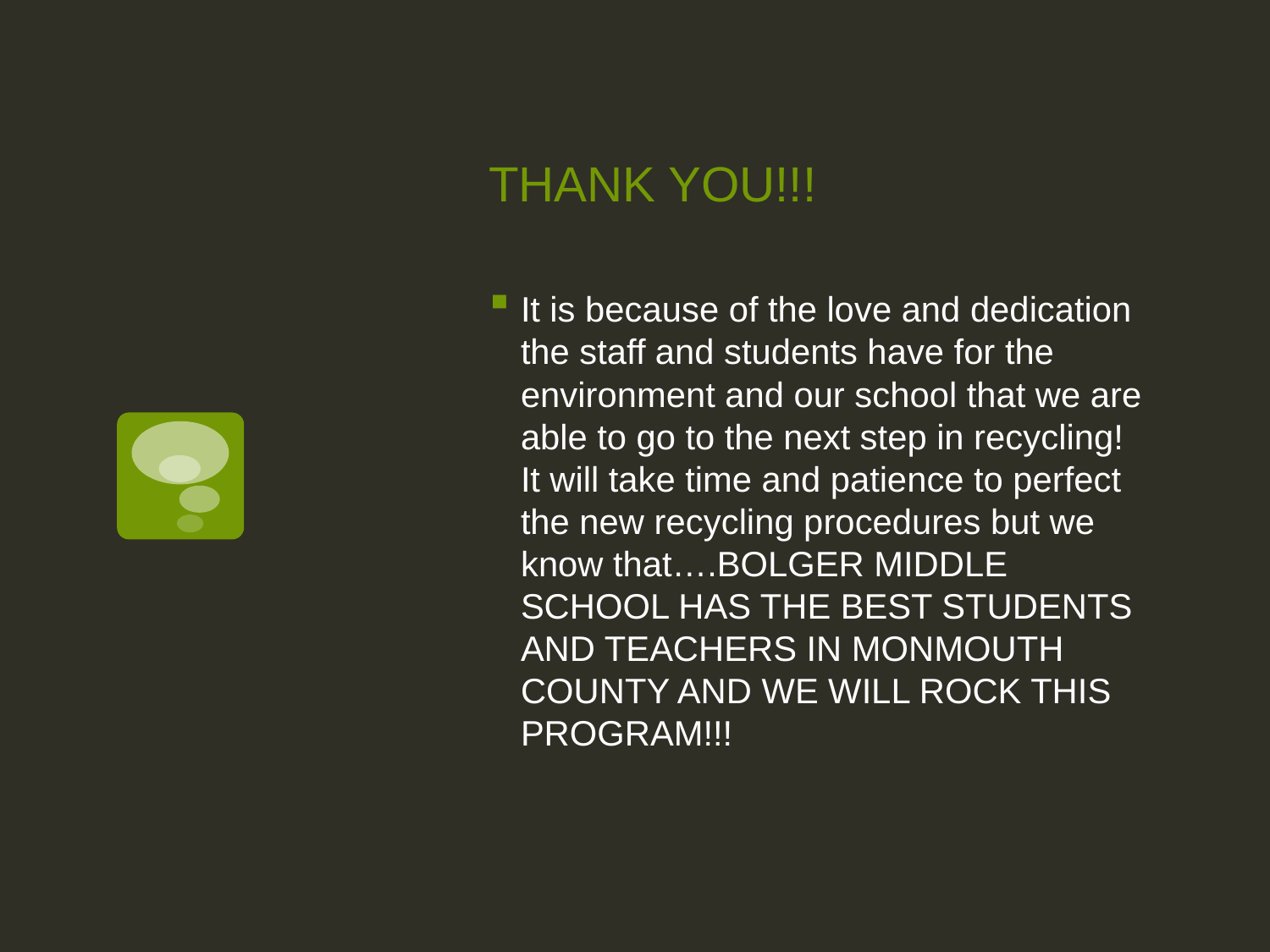

# THANK YOU!!!
It is because of the love and dedication the staff and students have for the environment and our school that we are able to go to the next step in recycling!  It will take time and patience to perfect the new recycling procedures but we know that….BOLGER MIDDLE SCHOOL HAS THE BEST STUDENTS AND TEACHERS IN MONMOUTH COUNTY AND WE WILL ROCK THIS PROGRAM!!!